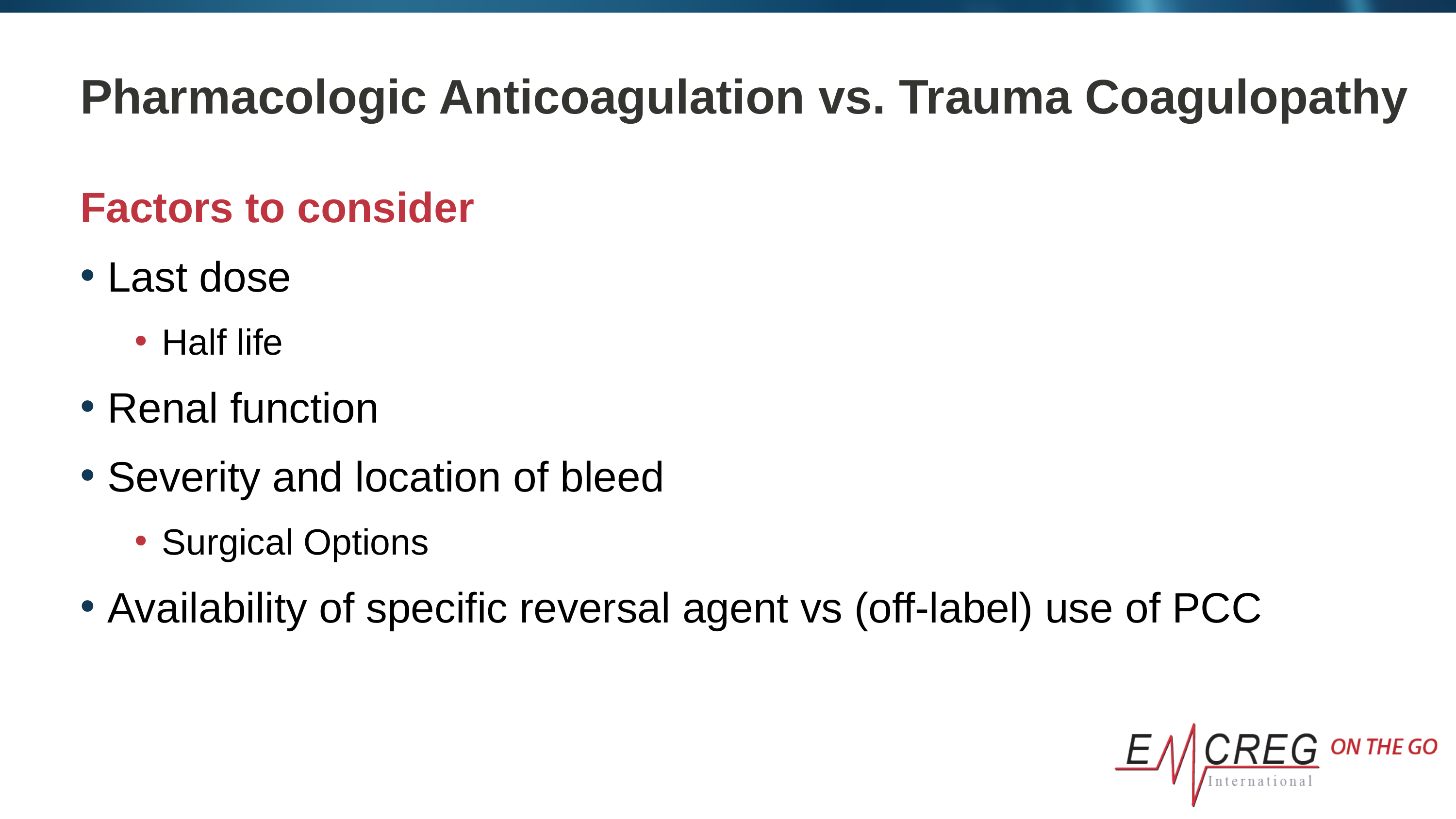

# Pharmacologic Anticoagulation vs. Trauma Coagulopathy
Factors to consider
Last dose
Half life
Renal function
Severity and location of bleed
Surgical Options
Availability of specific reversal agent vs (off-label) use of PCC